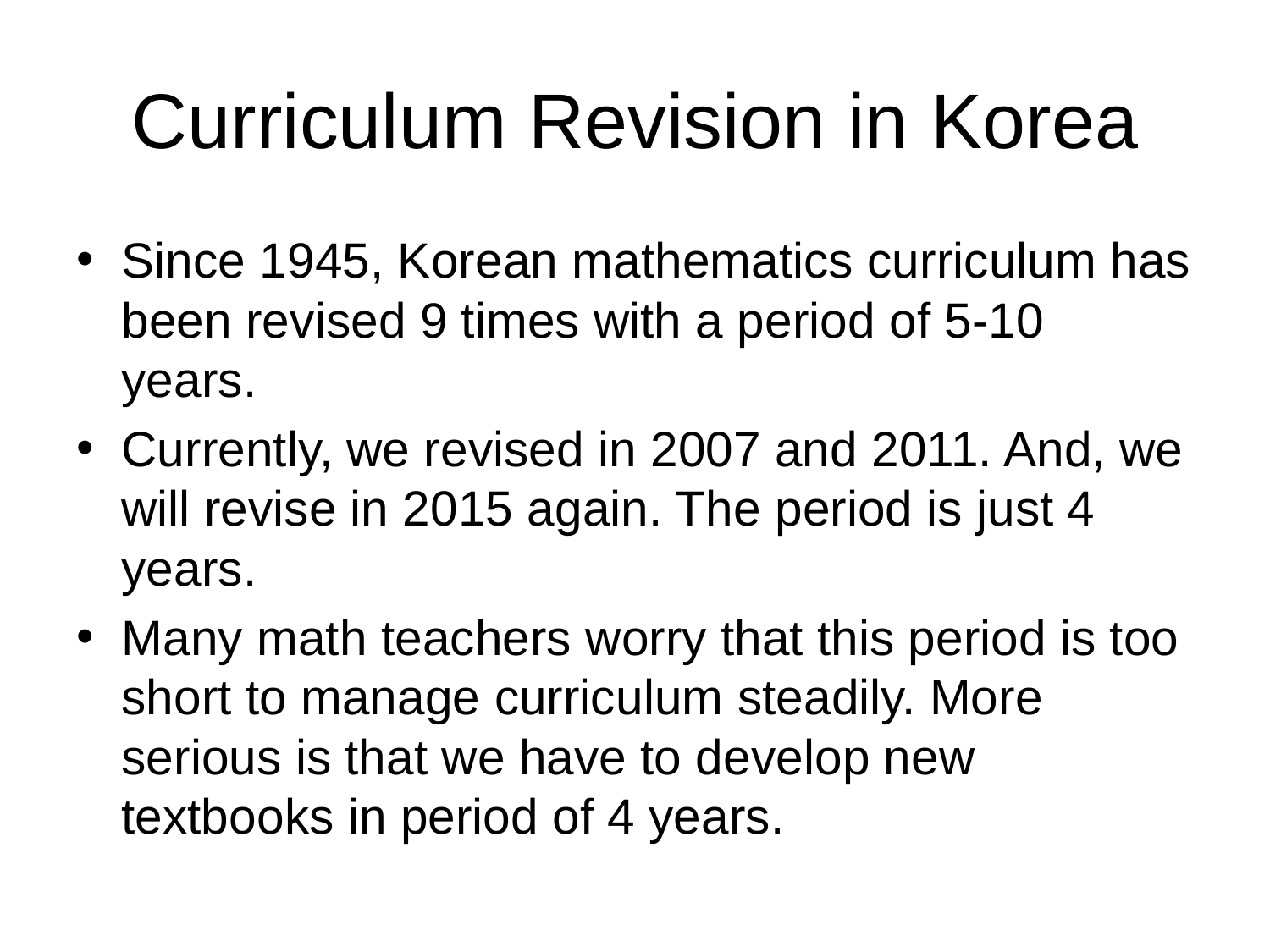

# Curriculum Revision in Korea
Since 1945, Korean mathematics curriculum has been revised 9 times with a period of 5-10 years.
Currently, we revised in 2007 and 2011. And, we will revise in 2015 again. The period is just 4 years.
Many math teachers worry that this period is too short to manage curriculum steadily. More serious is that we have to develop new textbooks in period of 4 years.